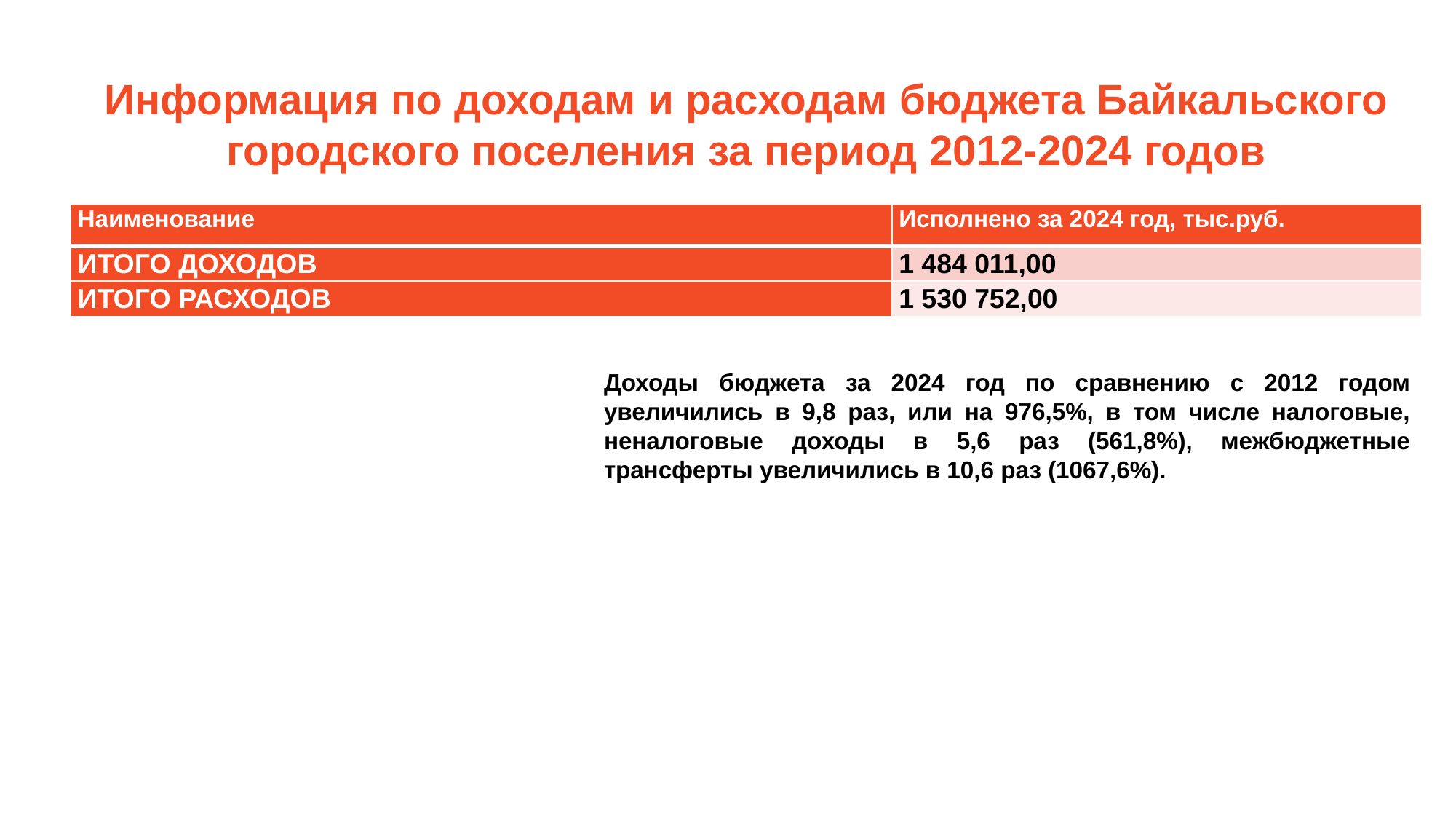

Информация по доходам и расходам бюджета Байкальского городского поселения за период 2012-2024 годов
| Наименование | Исполнено за 2024 год, тыс.руб. |
| --- | --- |
| ИТОГО ДОХОДОВ | 1 484 011,00 |
| ИТОГО РАСХОДОВ | 1 530 752,00 |
Доходы бюджета за 2024 год по сравнению с 2012 годом увеличились в 9,8 раз, или на 976,5%, в том числе налоговые, неналоговые доходы в 5,6 раз (561,8%), межбюджетные трансферты увеличились в 10,6 раз (1067,6%).